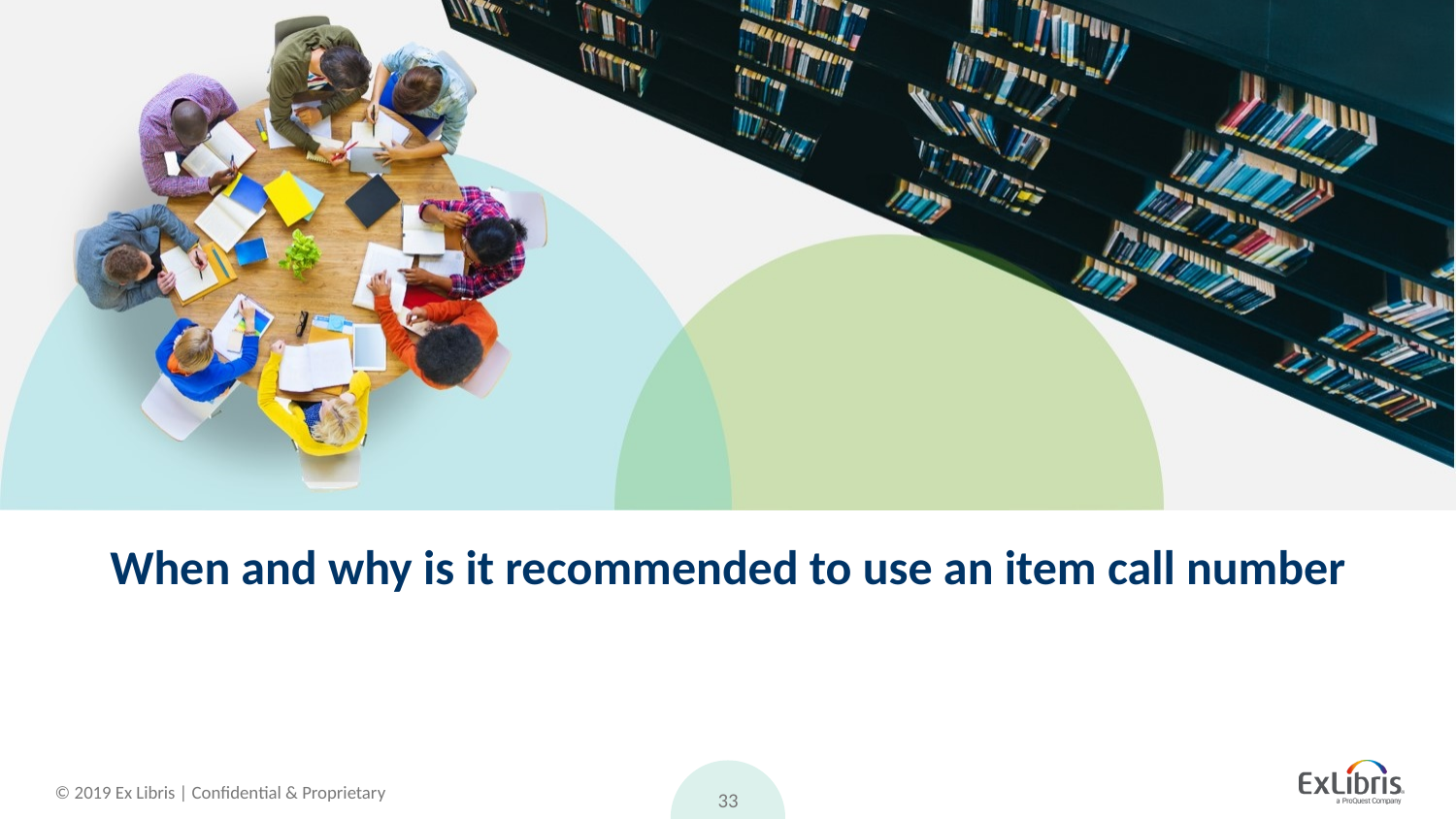

# When and why is it recommended to use an item call number
33